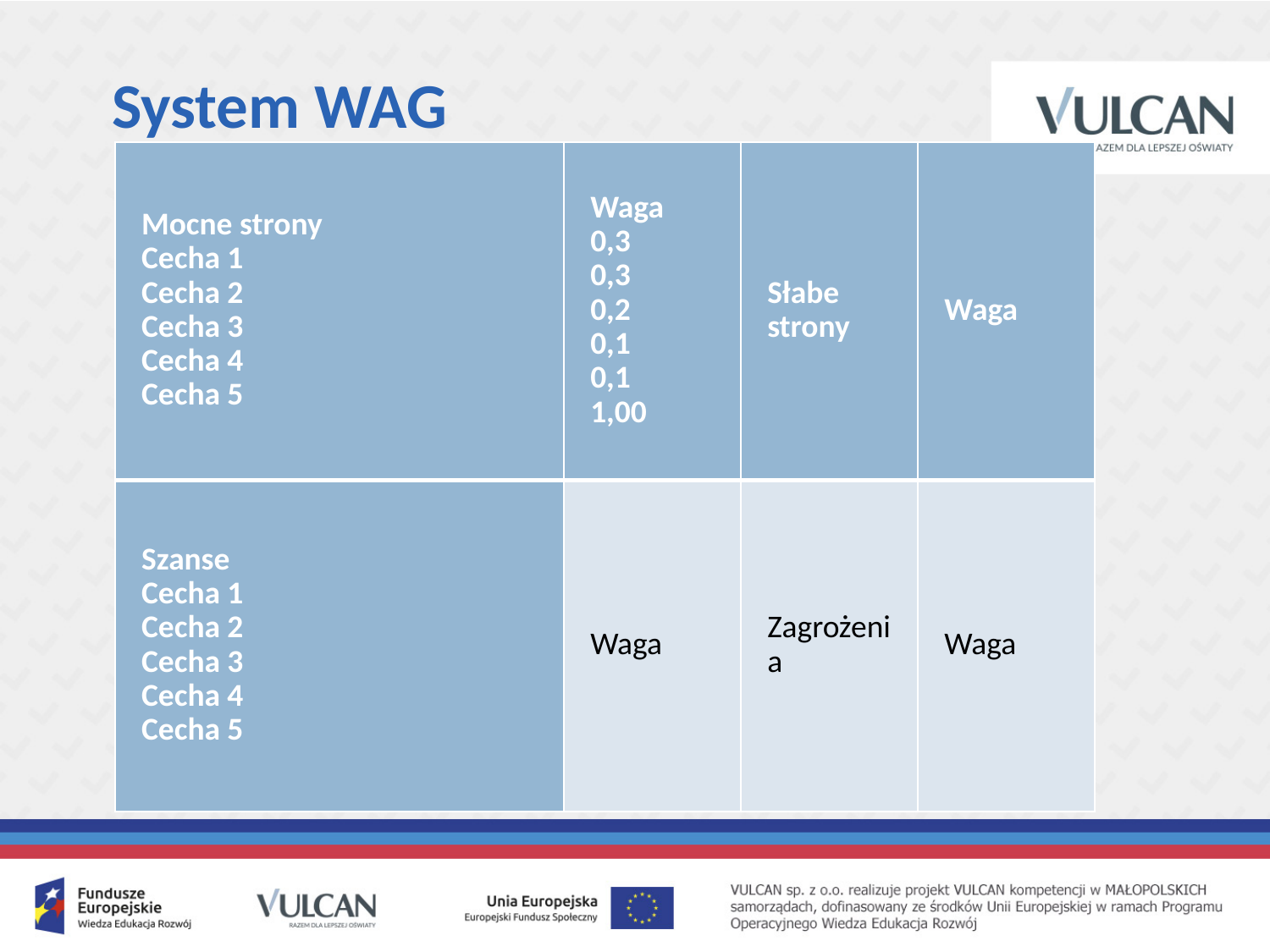

System WAG
| Mocne strony Cecha 1 Cecha 2 Cecha 3 Cecha 4 Cecha 5 | Waga 0,3 0,3 0,2 0,1 0,1 1,00 | Słabe strony | Waga |
| --- | --- | --- | --- |
| Szanse Cecha 1 Cecha 2 Cecha 3 Cecha 4 Cecha 5 | Waga | Zagrożenia | Waga |